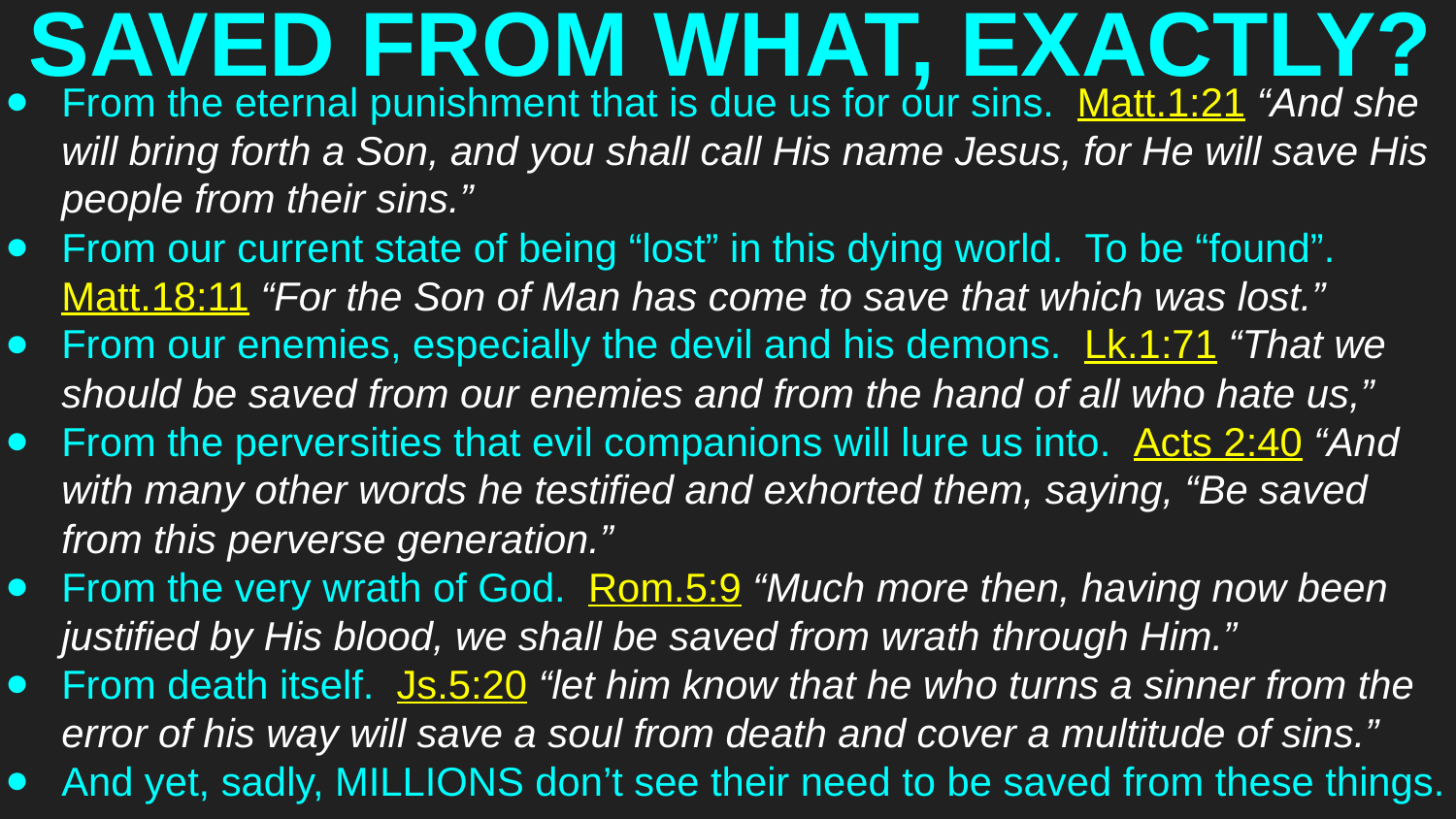

# SAVED FROM WHAT, EXACTLY?
From the eternal punishment that is due us for our sins.  Matt.1:21 “And she will bring forth a Son, and you shall call His name Jesus, for He will save His people from their sins.”
From our current state of being “lost” in this dying world.  To be “found”. Matt.18:11 “For the Son of Man has come to save that which was lost.”
From our enemies, especially the devil and his demons.  Lk.1:71 “That we should be saved from our enemies and from the hand of all who hate us,”
From the perversities that evil companions will lure us into.  Acts 2:40 “And with many other words he testified and exhorted them, saying, “Be saved from this perverse generation.”
From the very wrath of God.  Rom.5:9 “Much more then, having now been justified by His blood, we shall be saved from wrath through Him.”
From death itself.  Js.5:20 “let him know that he who turns a sinner from the error of his way will save a soul from death and cover a multitude of sins.”
And yet, sadly, MILLIONS don’t see their need to be saved from these things.